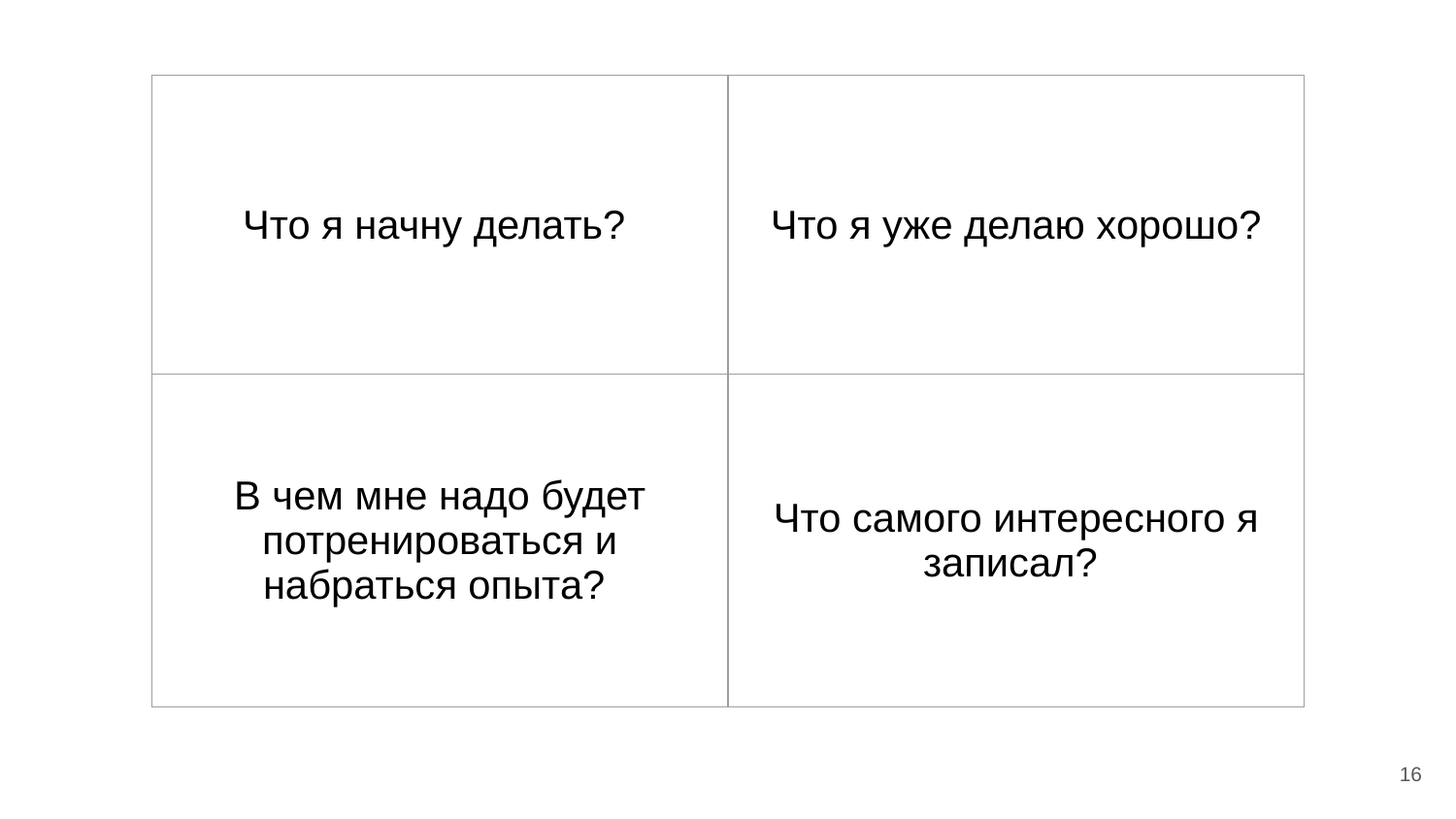

| Что я начну делать? | Что я уже делаю хорошо? |
| --- | --- |
| В чем мне надо будет потренироваться и набраться опыта? | Что самого интересного я записал? |
16